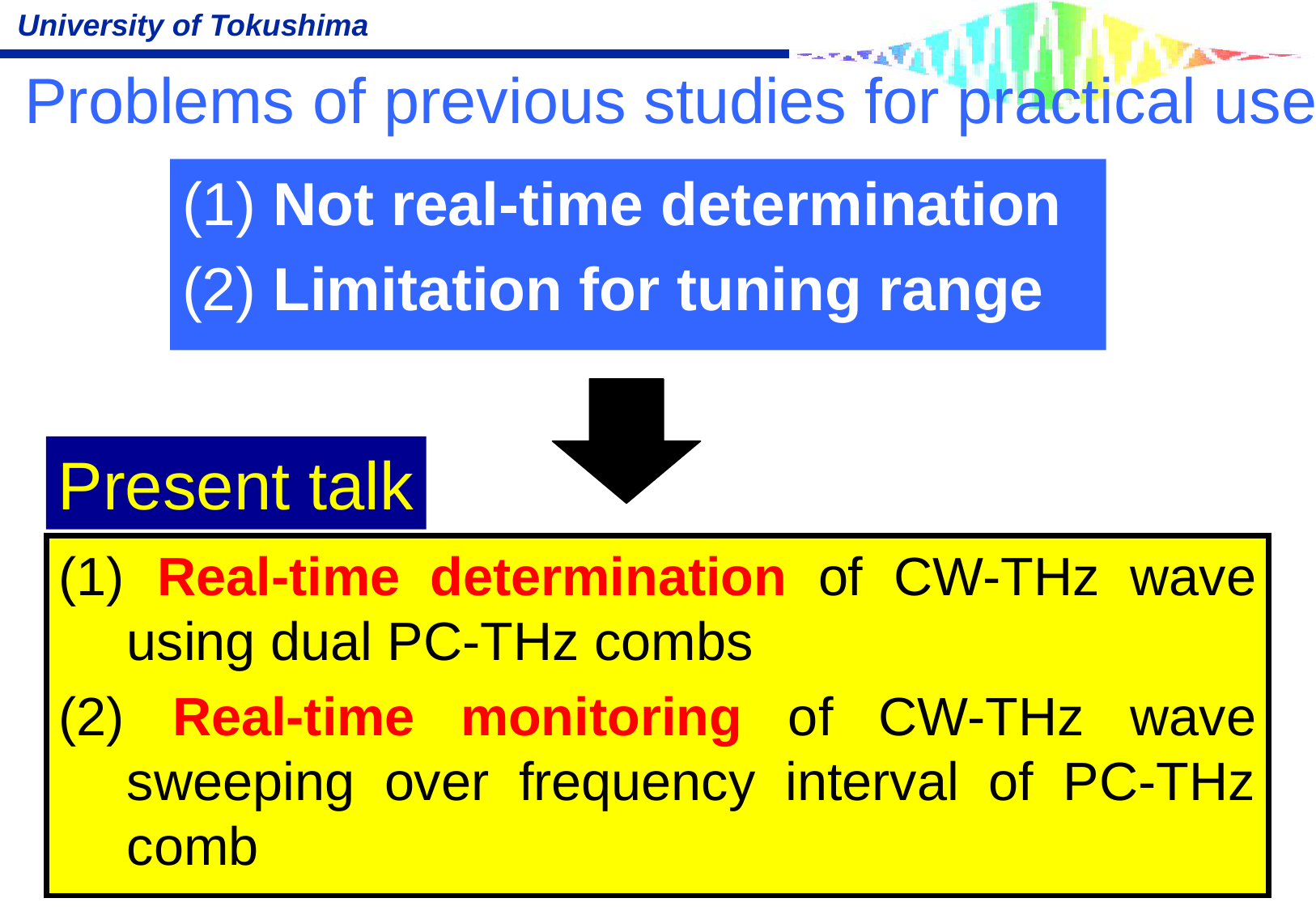

Problems of previous studies for practical use
(1) Not real-time determination
(2) Limitation for tuning range

Present talk
 Real-time determination of CW-THz wave using dual PC-THz combs
 Real-time monitoring of CW-THz wave sweeping over frequency interval of PC-THz comb